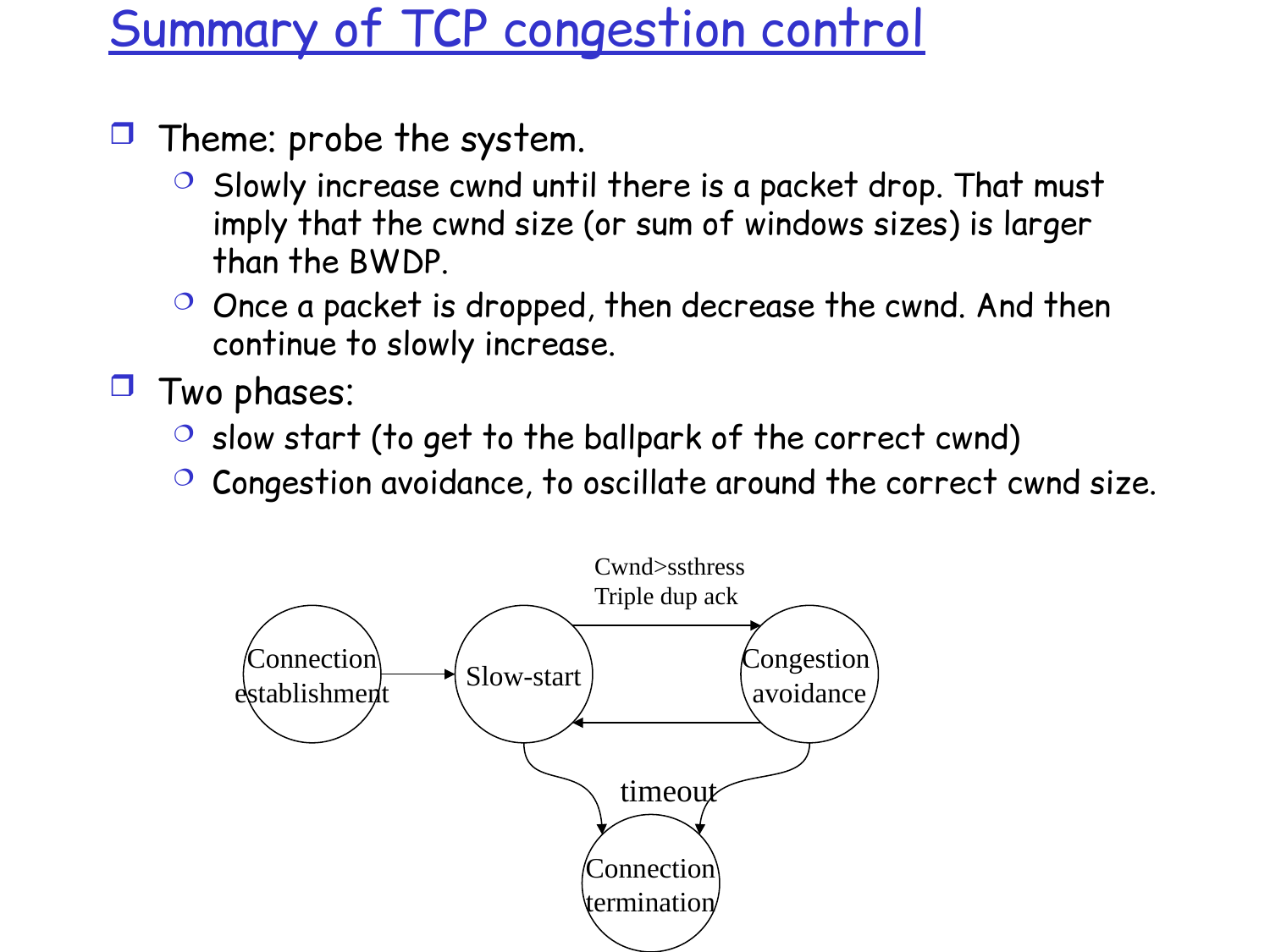

# Summary of TCP congestion control
Theme: probe the system.
Slowly increase cwnd until there is a packet drop. That must imply that the cwnd size (or sum of windows sizes) is larger than the BWDP.
Once a packet is dropped, then decrease the cwnd. And then continue to slowly increase.
Two phases:
slow start (to get to the ballpark of the correct cwnd)
Congestion avoidance, to oscillate around the correct cwnd size.
Cwnd>ssthress
Triple dup ack

Connection
establishment
Slow-start
Congestion
avoidance
timeout
Connection
termination